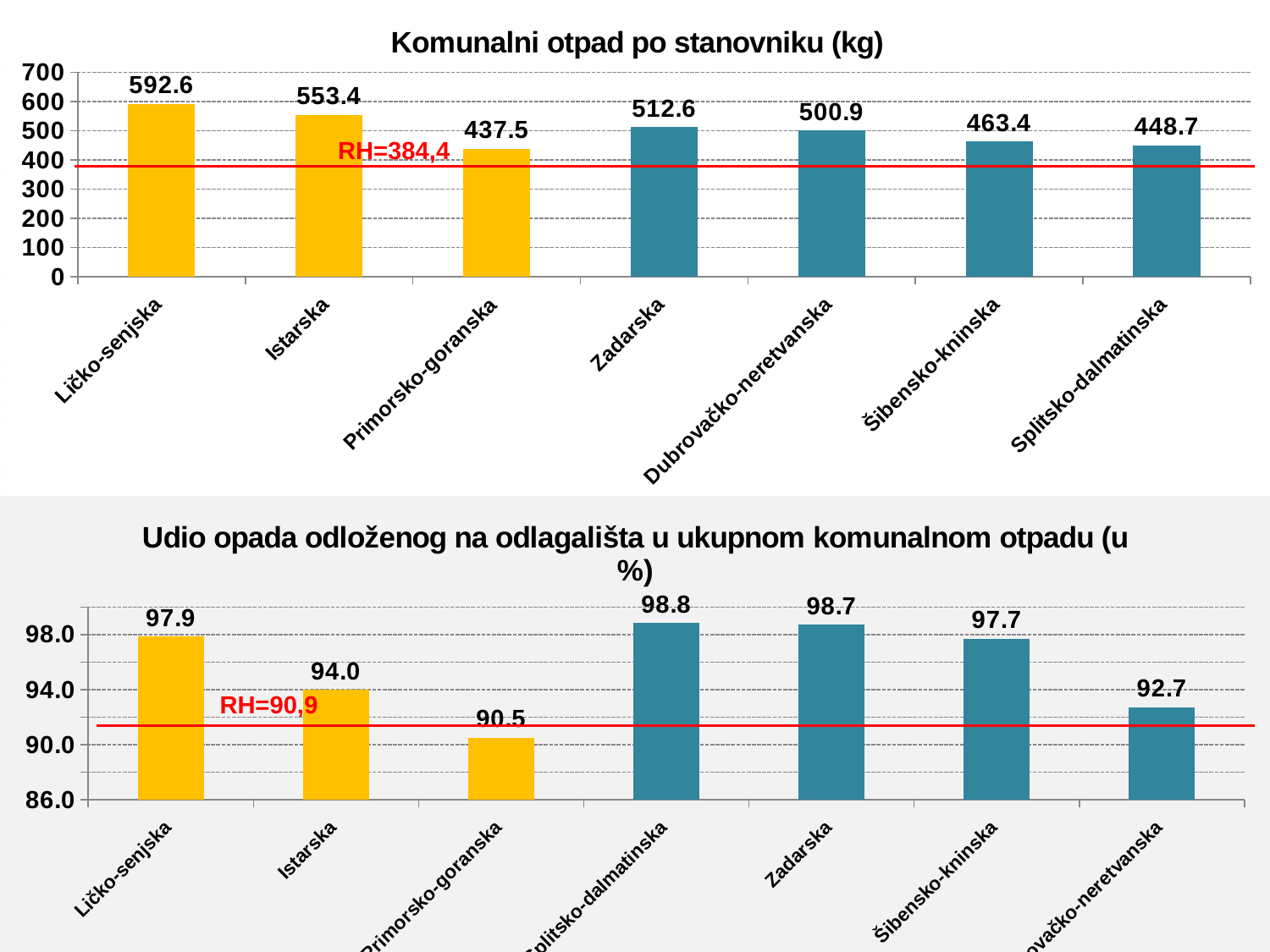

### Chart:

| Category | Komunalni otpad po stanovniku (kg) |
|---|---|
| Ličko-senjska  | 592.56 |
| Istarska  | 553.41 |
| Primorsko-goranska  | 437.54 |
| Zadarska  | 512.55 |
| Dubrovačko-neretvanska  | 500.86 |
| Šibensko-kninska  | 463.39 |
| Splitsko-dalmatinska  | 448.72 |
RH=384,4

### Chart:

| Category | Udio opada odloženog na odlagališta u ukupnom komunalnom otpadu (u %) |
|---|---|
| Ličko-senjska  | 97.85 |
| Istarska  | 93.98 |
| Primorsko-goranska  | 90.51 |
| Splitsko-dalmatinska  | 98.83 |
| Zadarska  | 98.71 |
| Šibensko-kninska  | 97.69 |
| Dubrovačko-neretvanska  | 92.72 |
RH=90,9